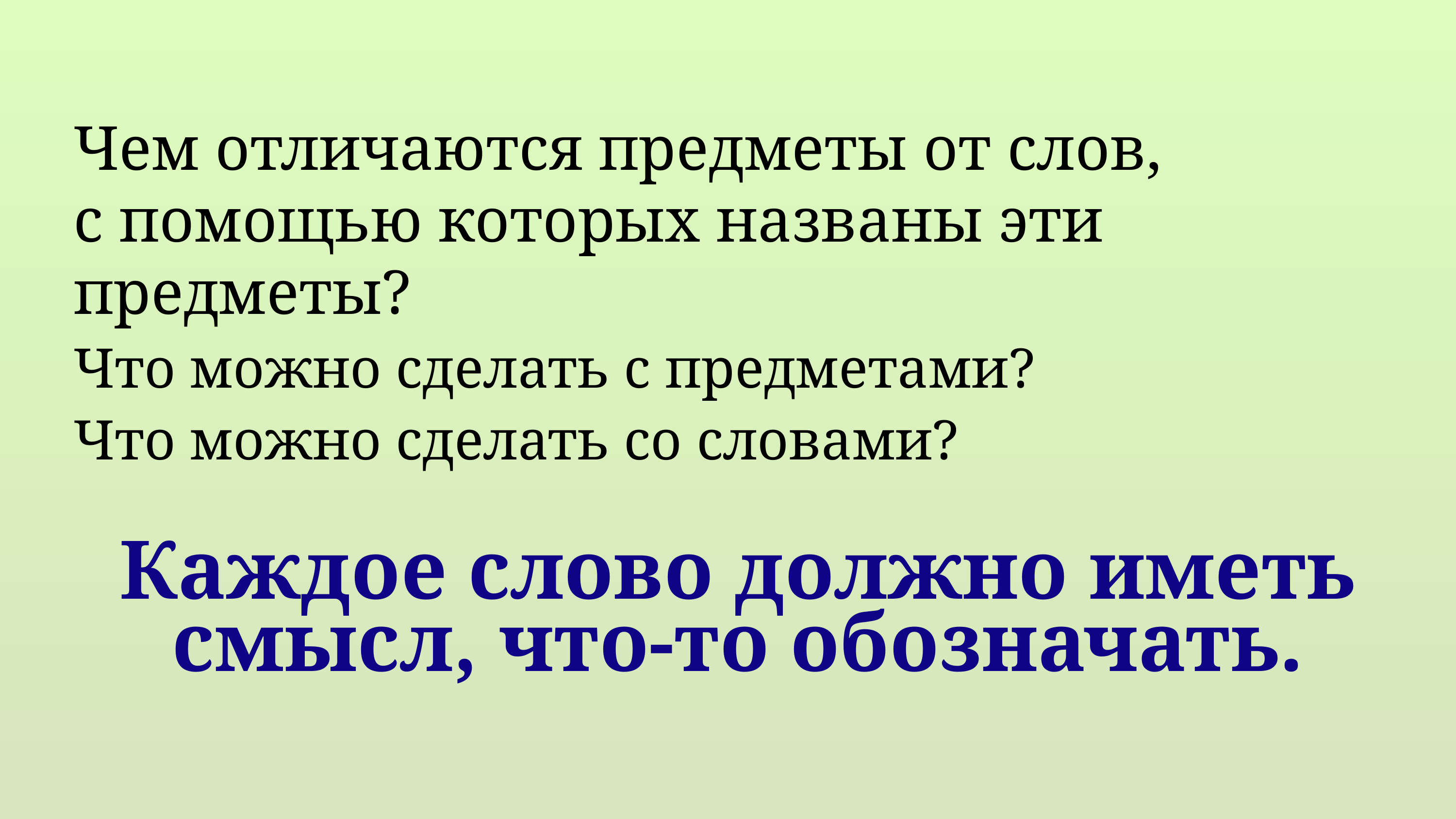

Чем отличаются предметы от слов,
с помощью которых названы эти предметы?
Что можно сделать с предметами?
Что можно сделать со словами?

Каждое слово должно иметь смысл, что-то обозначать.